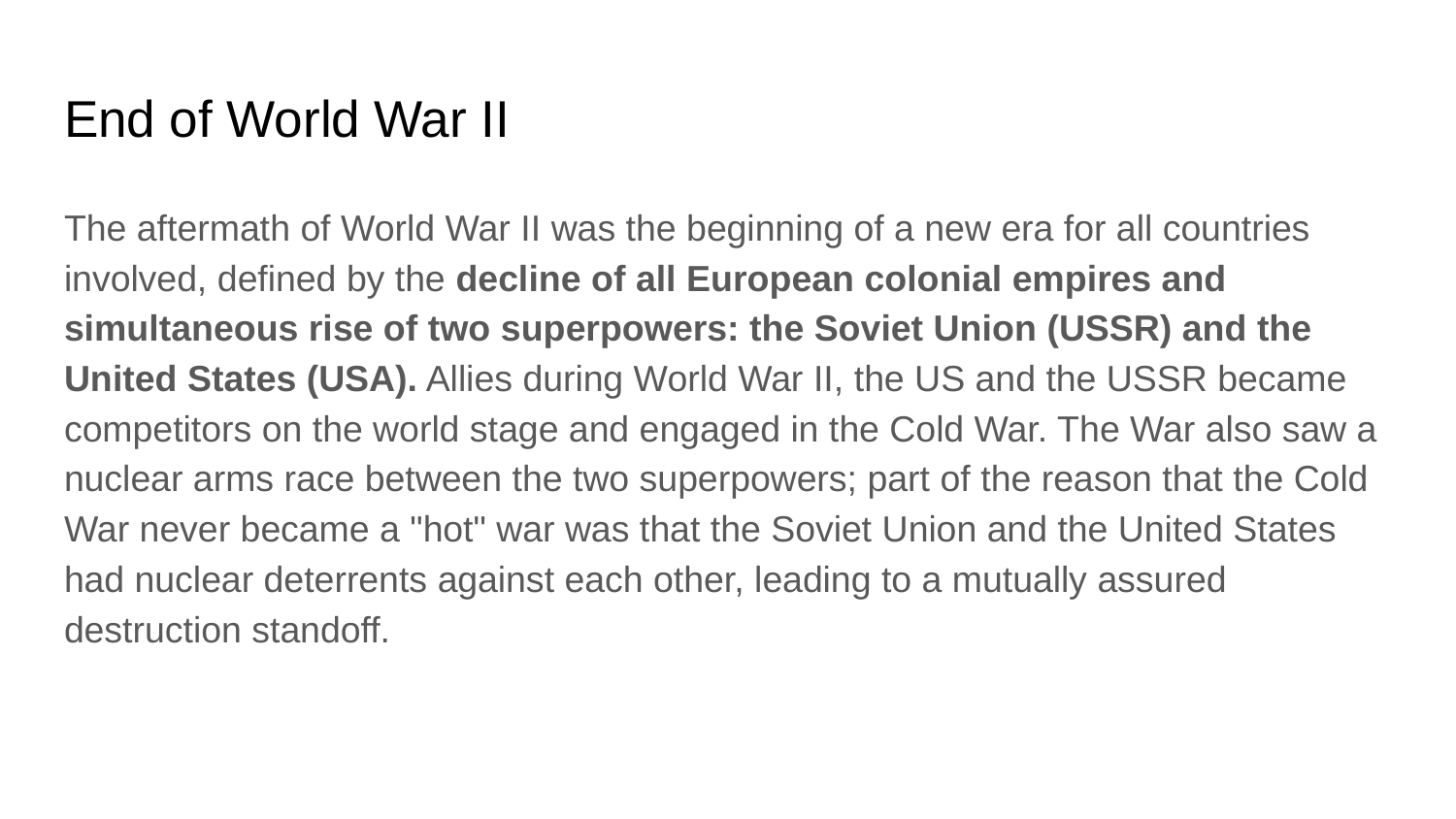

# End of World War II
The aftermath of World War II was the beginning of a new era for all countries involved, defined by the decline of all European colonial empires and simultaneous rise of two superpowers: the Soviet Union (USSR) and the United States (USA). Allies during World War II, the US and the USSR became competitors on the world stage and engaged in the Cold War. The War also saw a nuclear arms race between the two superpowers; part of the reason that the Cold War never became a "hot" war was that the Soviet Union and the United States had nuclear deterrents against each other, leading to a mutually assured destruction standoff.